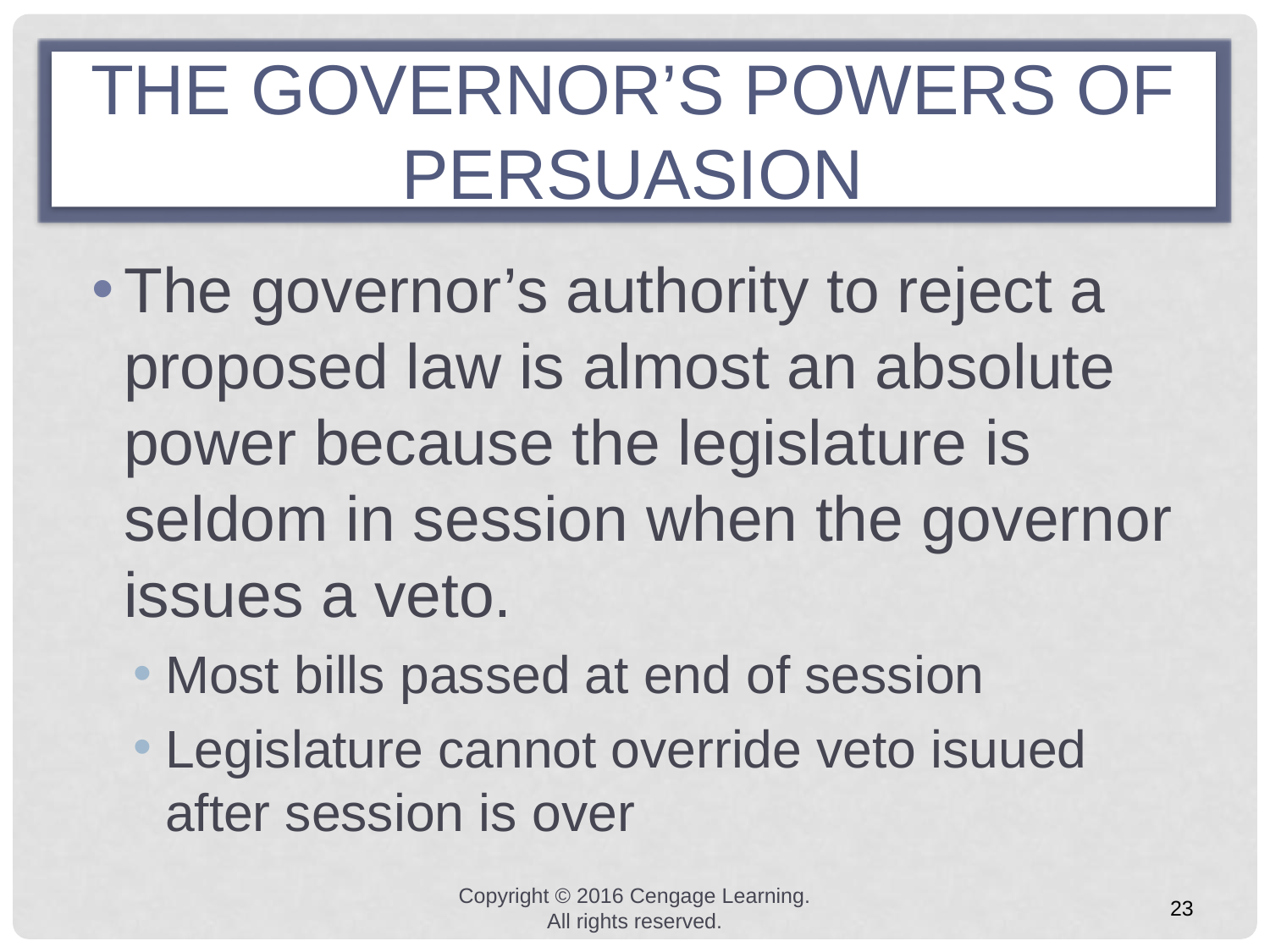

# THE GOVERNOR’S POWERS OF PERSUASION
The governor’s authority to reject a proposed law is almost an absolute power because the legislature is seldom in session when the governor issues a veto.
Most bills passed at end of session
Legislature cannot override veto isuued after session is over

Copyright © 2016 Cengage Learning. All rights reserved.
23